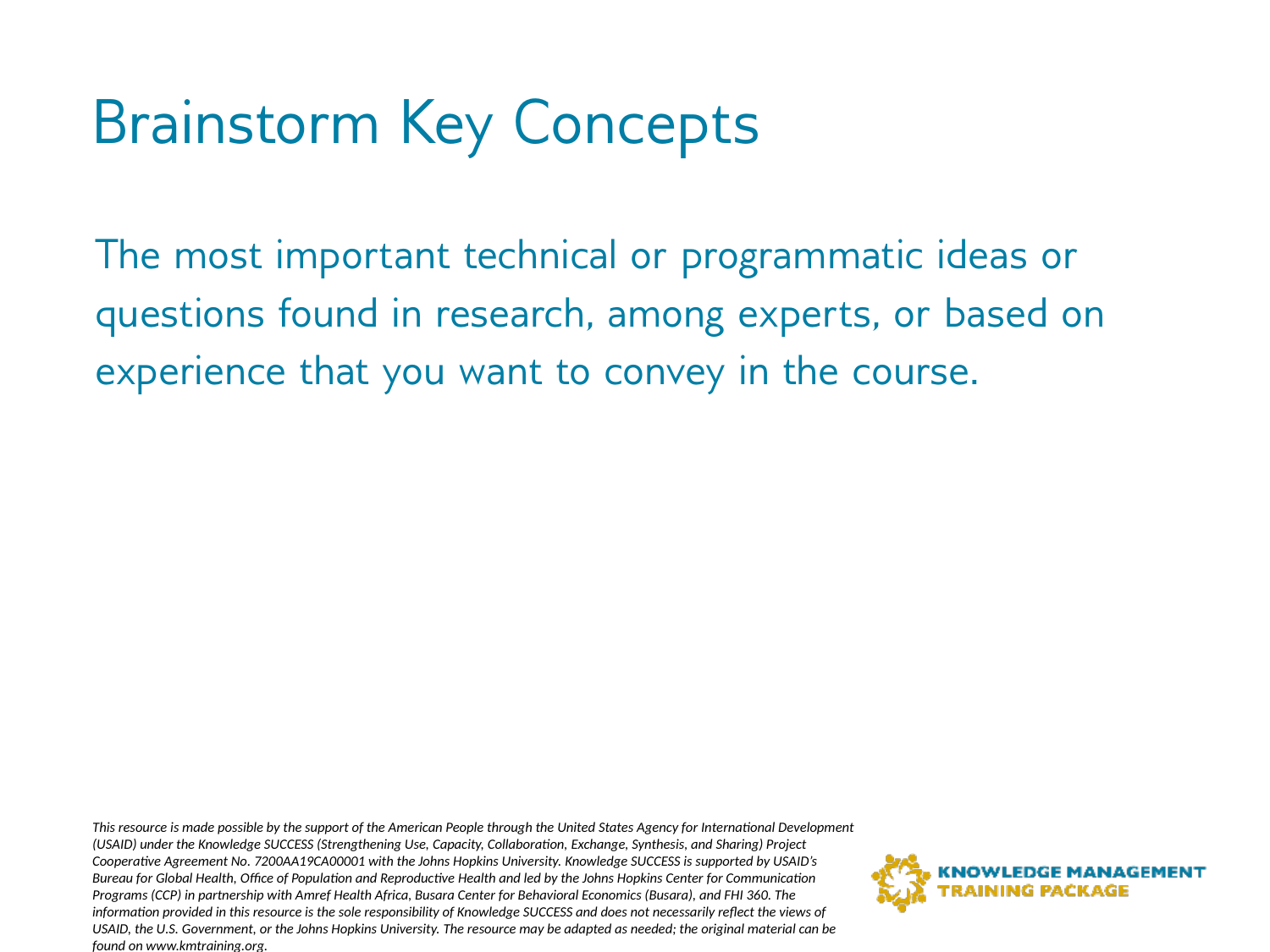

# Brainstorm Key Concepts
The most important technical or programmatic ideas or questions found in research, among experts, or based on experience that you want to convey in the course.